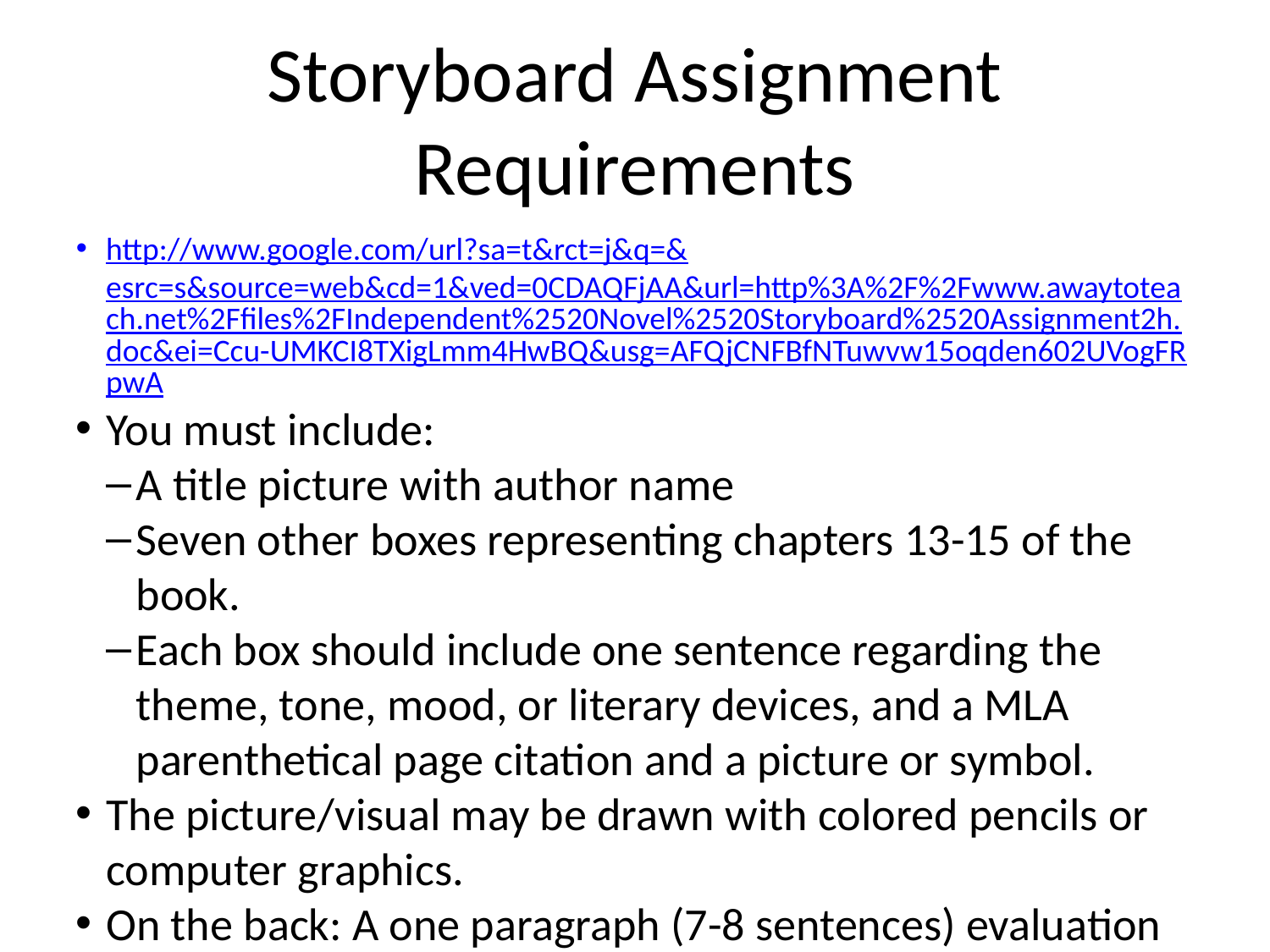

Storyboard Assignment Requirements
http://www.google.com/url?sa=t&rct=j&q=&esrc=s&source=web&cd=1&ved=0CDAQFjAA&url=http%3A%2F%2Fwww.awaytoteach.net%2Ffiles%2FIndependent%2520Novel%2520Storyboard%2520Assignment2h.doc&ei=Ccu-UMKCI8TXigLmm4HwBQ&usg=AFQjCNFBfNTuwvw15oqden602UVogFRpwA
You must include:
A title picture with author name
Seven other boxes representing chapters 13-15 of the book.
Each box should include one sentence regarding the theme, tone, mood, or literary devices, and a MLA parenthetical page citation and a picture or symbol.
The picture/visual may be drawn with colored pencils or computer graphics.
On the back: A one paragraph (7-8 sentences) evaluation of the chapters 13-15.